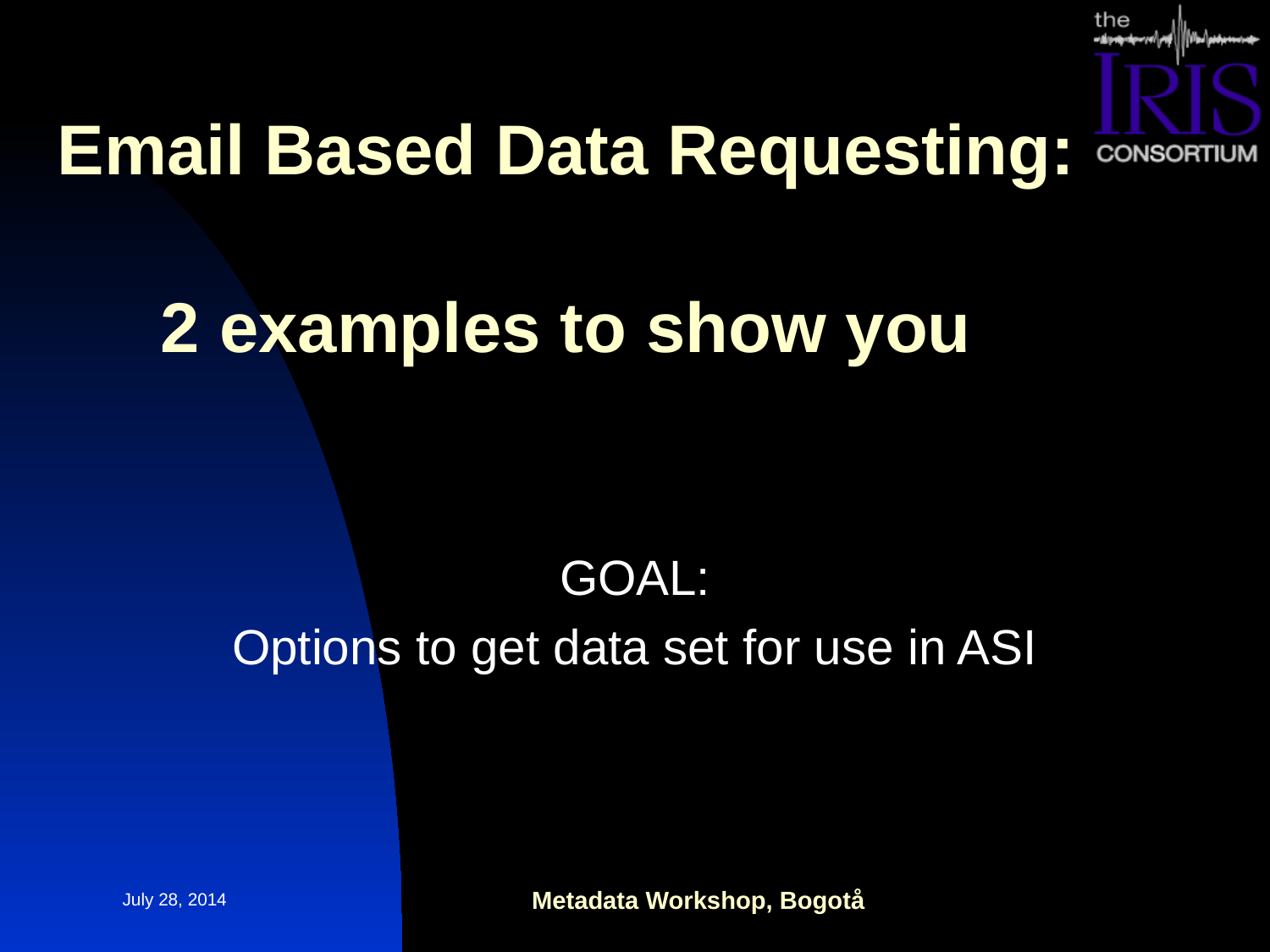

# Email Based Data Requesting: 2 examples to show you

GOAL:
Options to get data set for use in ASI
July 28, 2014
Metadata Workshop, Bogotå